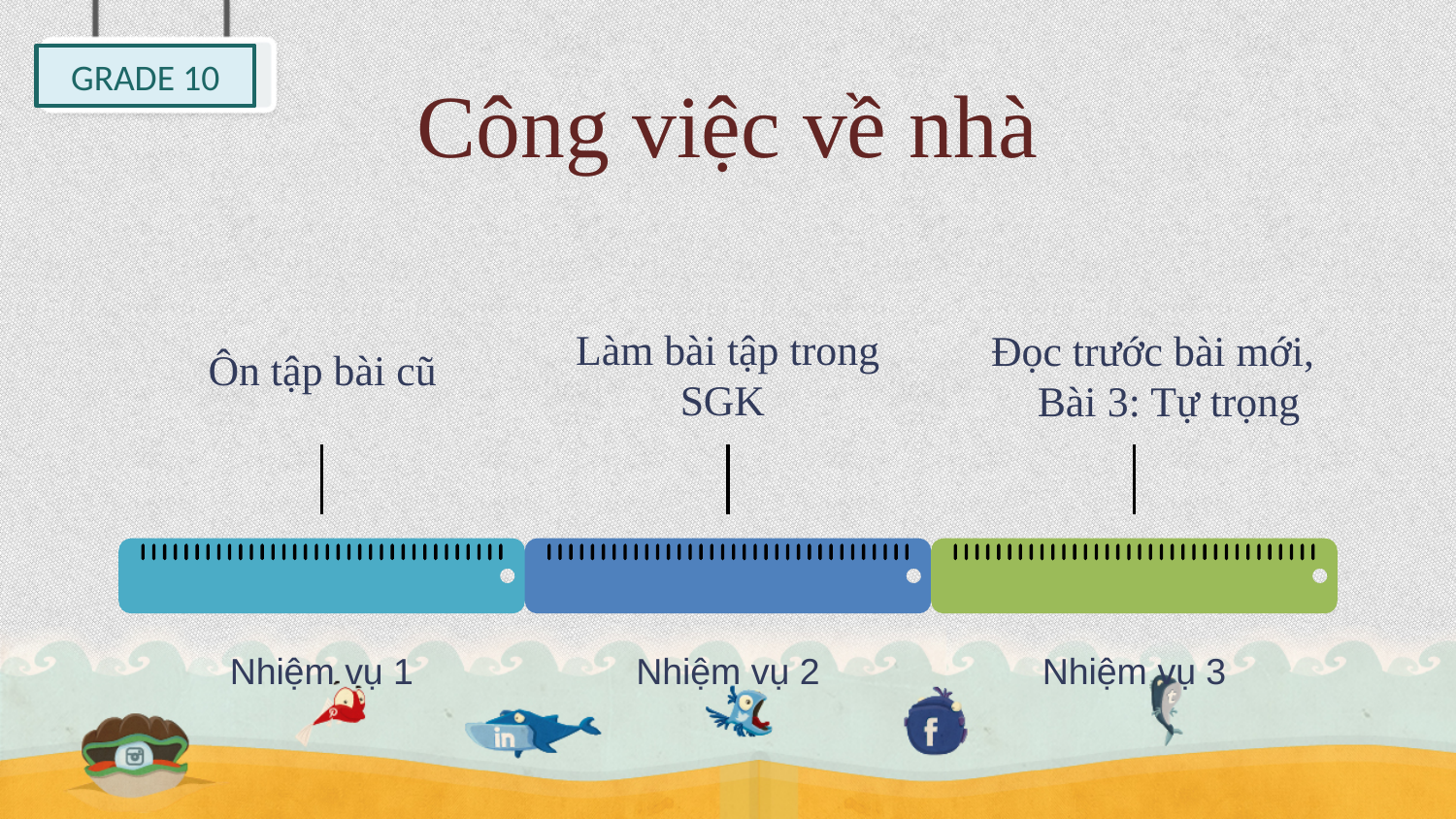

# Công việc về nhà
Làm bài tập trong SGK
Đọc trước bài mới,    Bài 3: Tự trọng
Ôn tập bài cũ

Nhiệm vụ 1
Nhiệm vụ 2
Nhiệm vụ 3